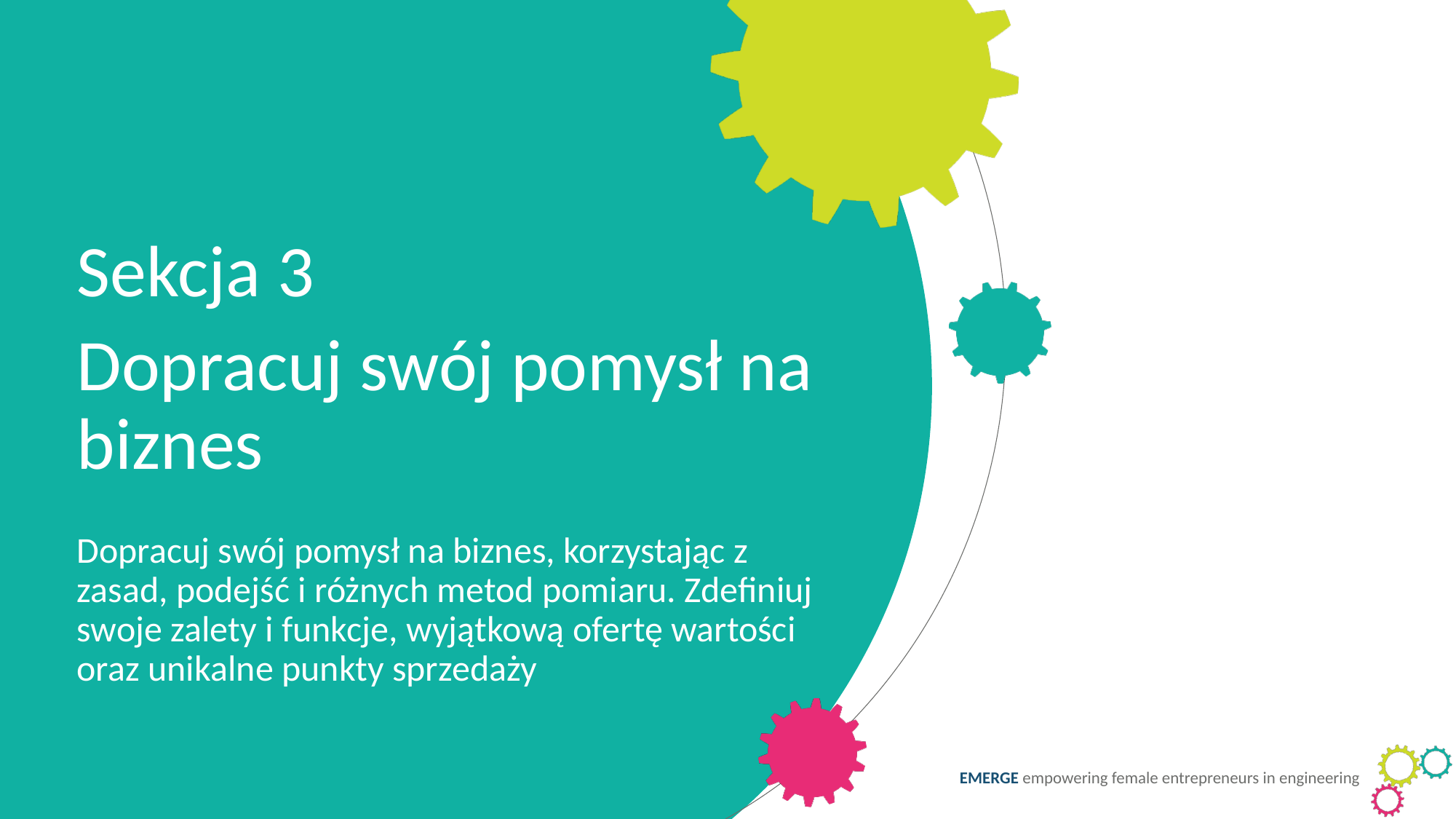

Sekcja 3
Dopracuj swój pomysł na biznes

Dopracuj swój pomysł na biznes, korzystając z zasad, podejść i różnych metod pomiaru. Zdefiniuj swoje zalety i funkcje, wyjątkową ofertę wartości oraz unikalne punkty sprzedaży